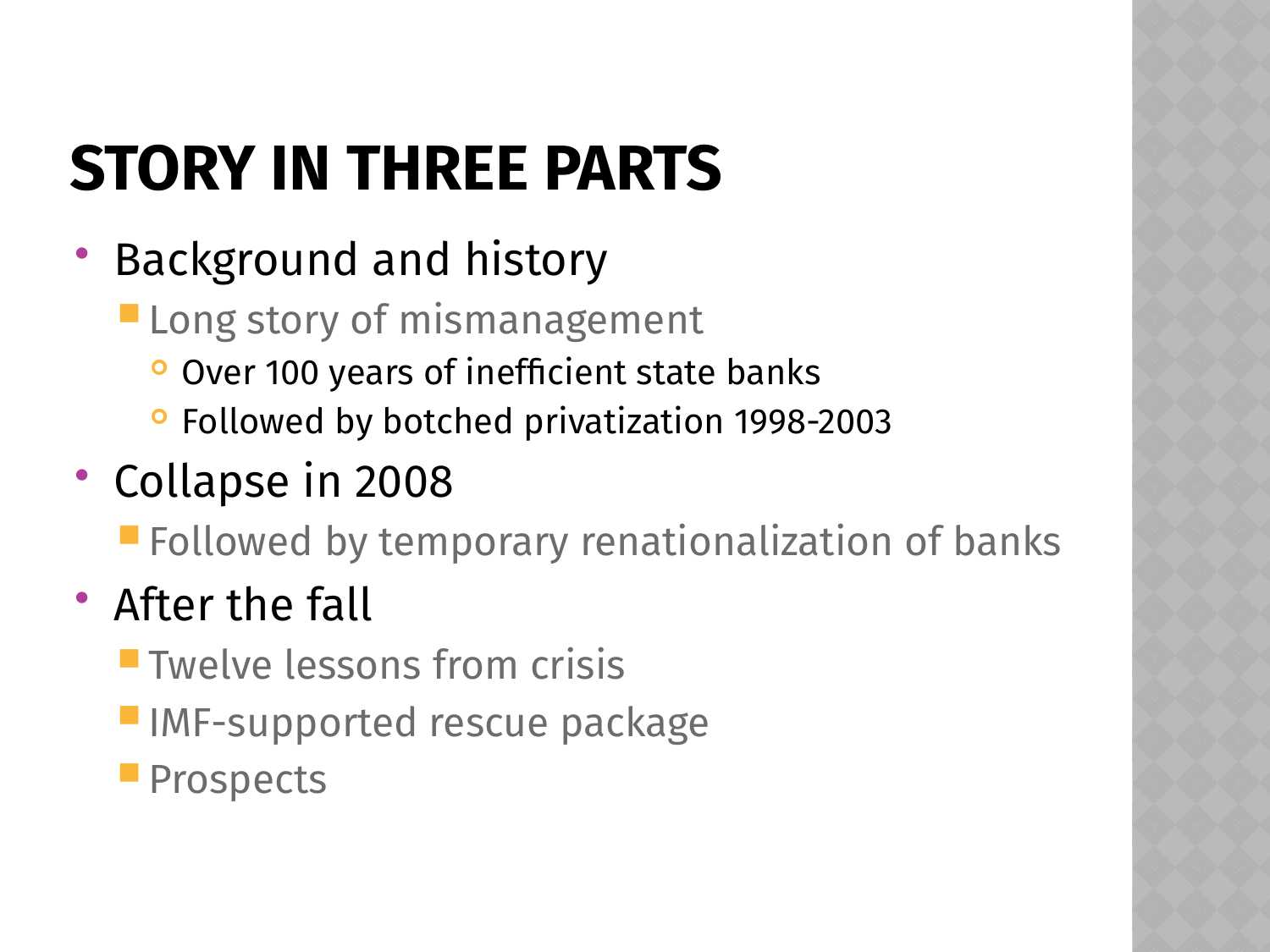

# Story in three parts
Background and history
Long story of mismanagement
Over 100 years of inefficient state banks
Followed by botched privatization 1998-2003
Collapse in 2008
Followed by temporary renationalization of banks
After the fall
Twelve lessons from crisis
IMF-supported rescue package
Prospects